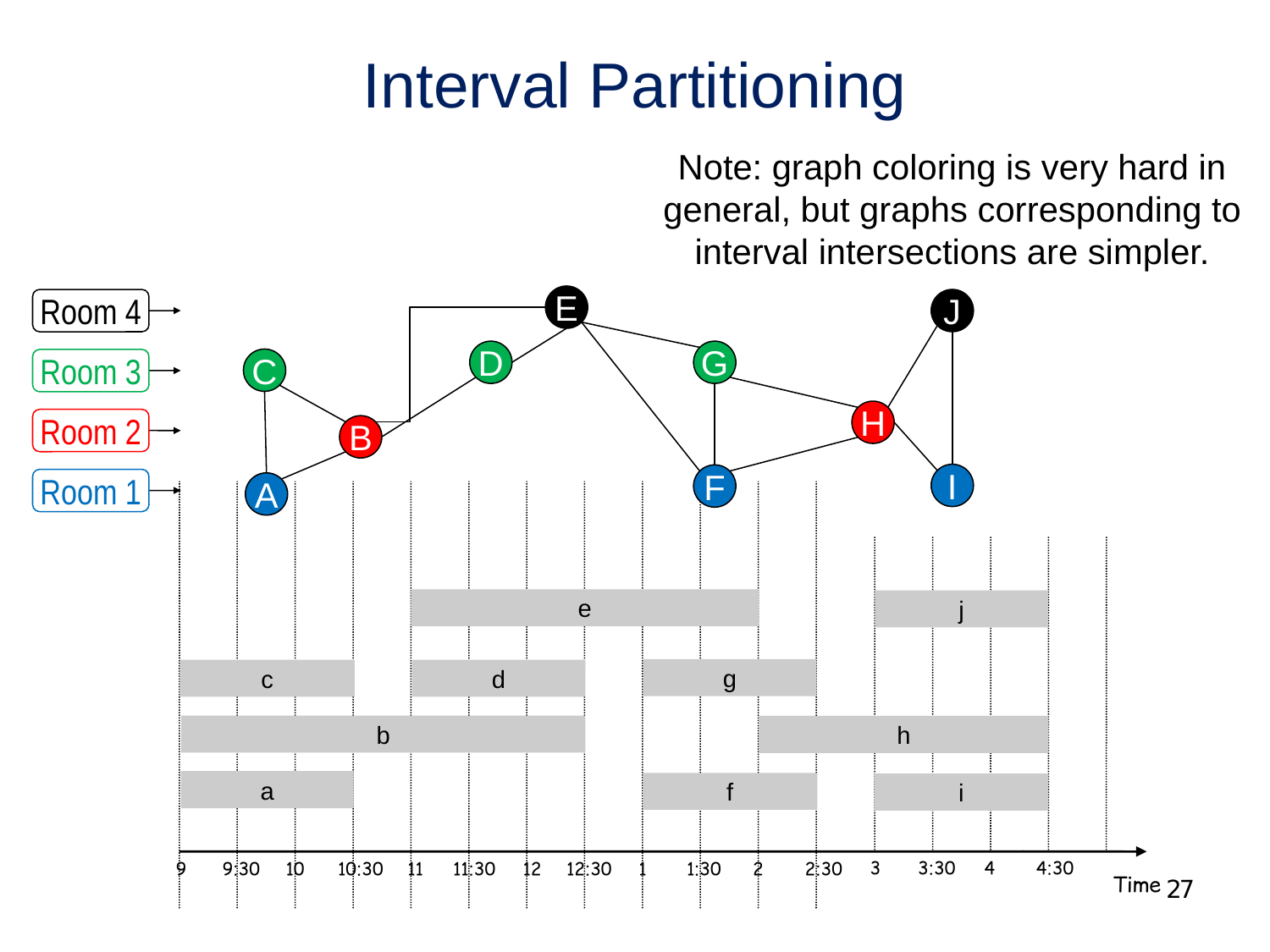

# Interval Partitioning
Note: graph coloring is very hard in general, but graphs corresponding to interval intersections are simpler.

E
Room 4

Room 3

Room 2

Room 1

J
D
G
C
H
B
I
F
A

e
j
g
c
d

b
h
a
f
i
3
3:30
4

4:30
9

9:30
10
10:30
11
11:30
12
12:30
1
1:30
2

2:30

Time
27